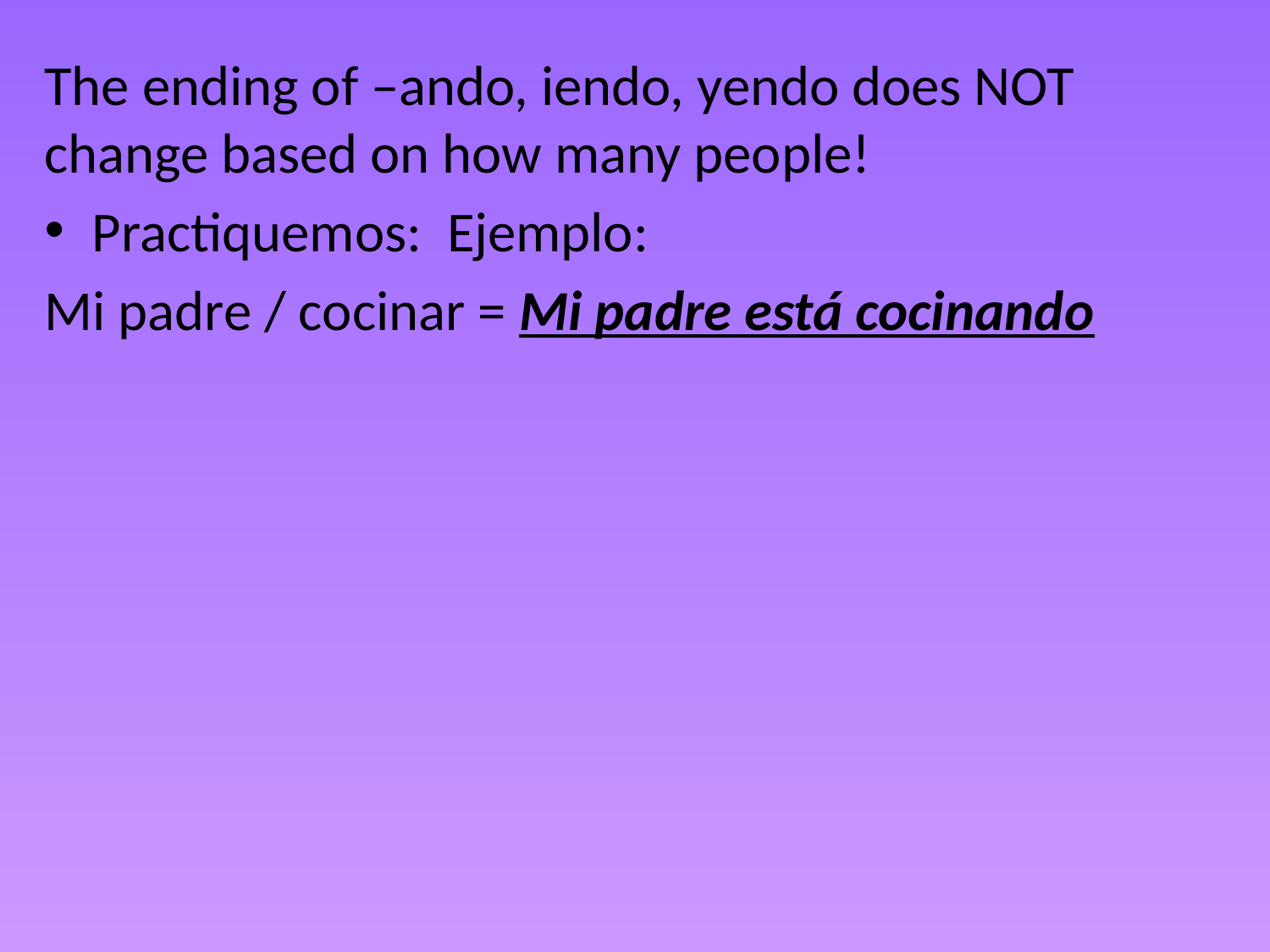

The ending of –ando, iendo, yendo does NOT change based on how many people!
Practiquemos:  Ejemplo:
Mi padre / cocinar = Mi padre está cocinando